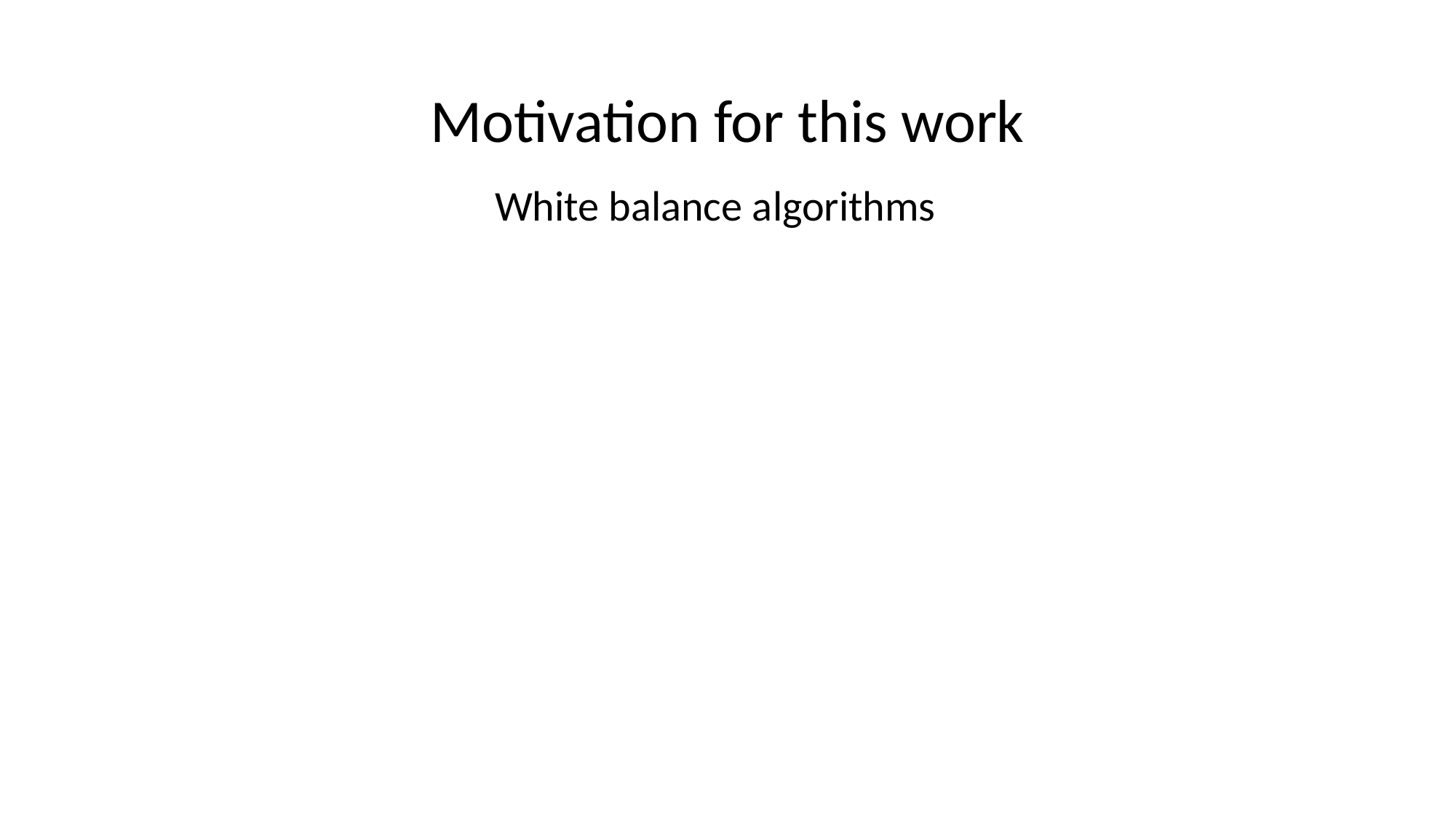

# Motivation for this work
White balance algorithms